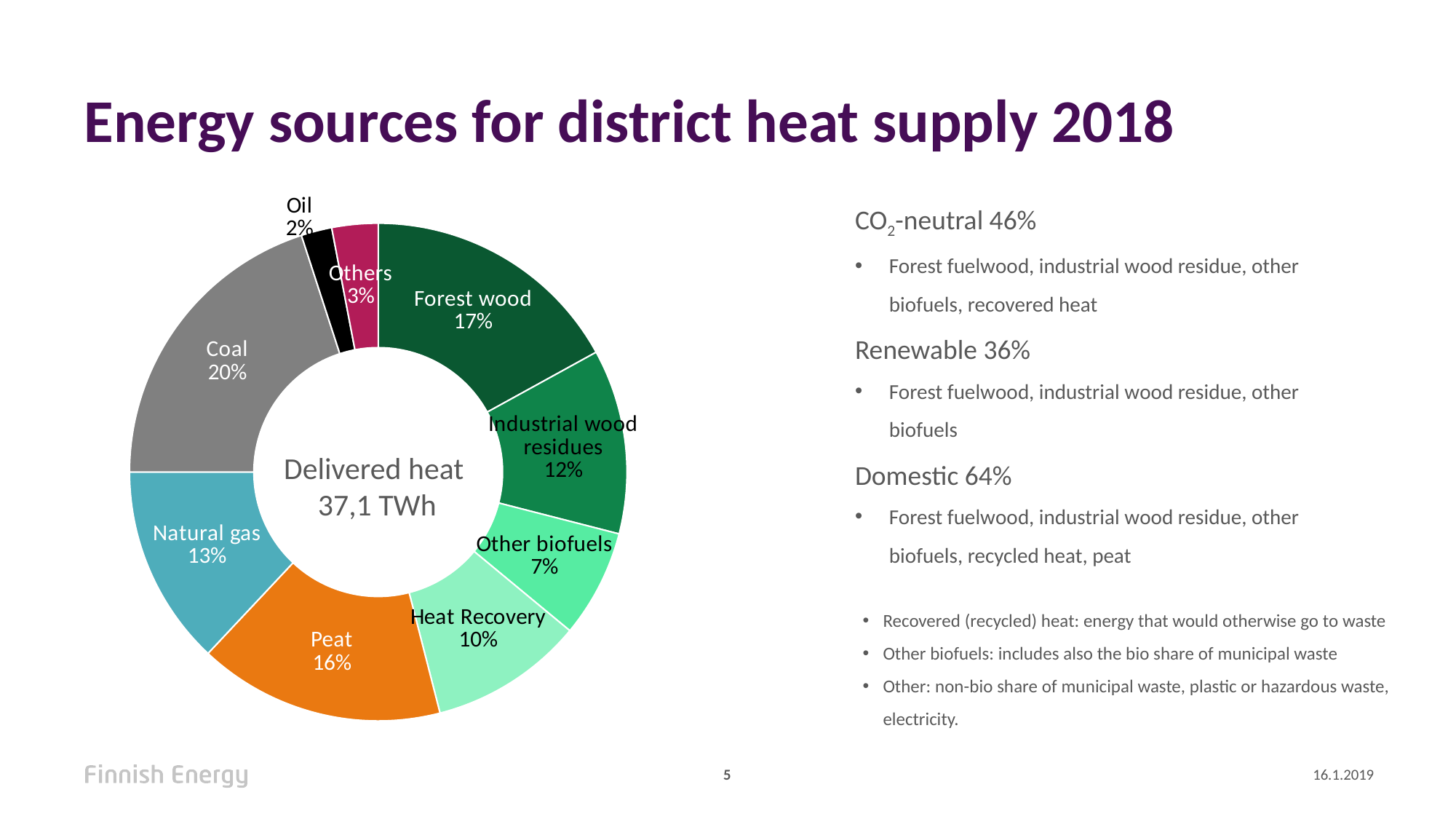

# Energy sources for district heat supply 2018

### Chart

| Category | Metsäpolttoaine |
|---|---|
| Forest wood | 0.17 |
| Industrial wood residues | 0.12 |
| Other biofuels | 0.07 |
| Heat Recovery | 0.1 |
| Peat | 0.16 |
| Natural gas | 0.13 |
| Coal | 0.2 |
| Oil | 0.02 |
| Others | 0.03 |
CO2-neutral 46%
Forest fuelwood, industrial wood residue, other biofuels, recovered heat
Renewable 36%
Forest fuelwood, industrial wood residue, other biofuels
Domestic 64%
Forest fuelwood, industrial wood residue, other biofuels, recycled heat, peat
Delivered heat
37,1 TWh
Recovered (recycled) heat: energy that would otherwise go to waste
Other biofuels: includes also the bio share of municipal waste
Other: non-bio share of municipal waste, plastic or hazardous waste, electricity.
5
16.1.2019